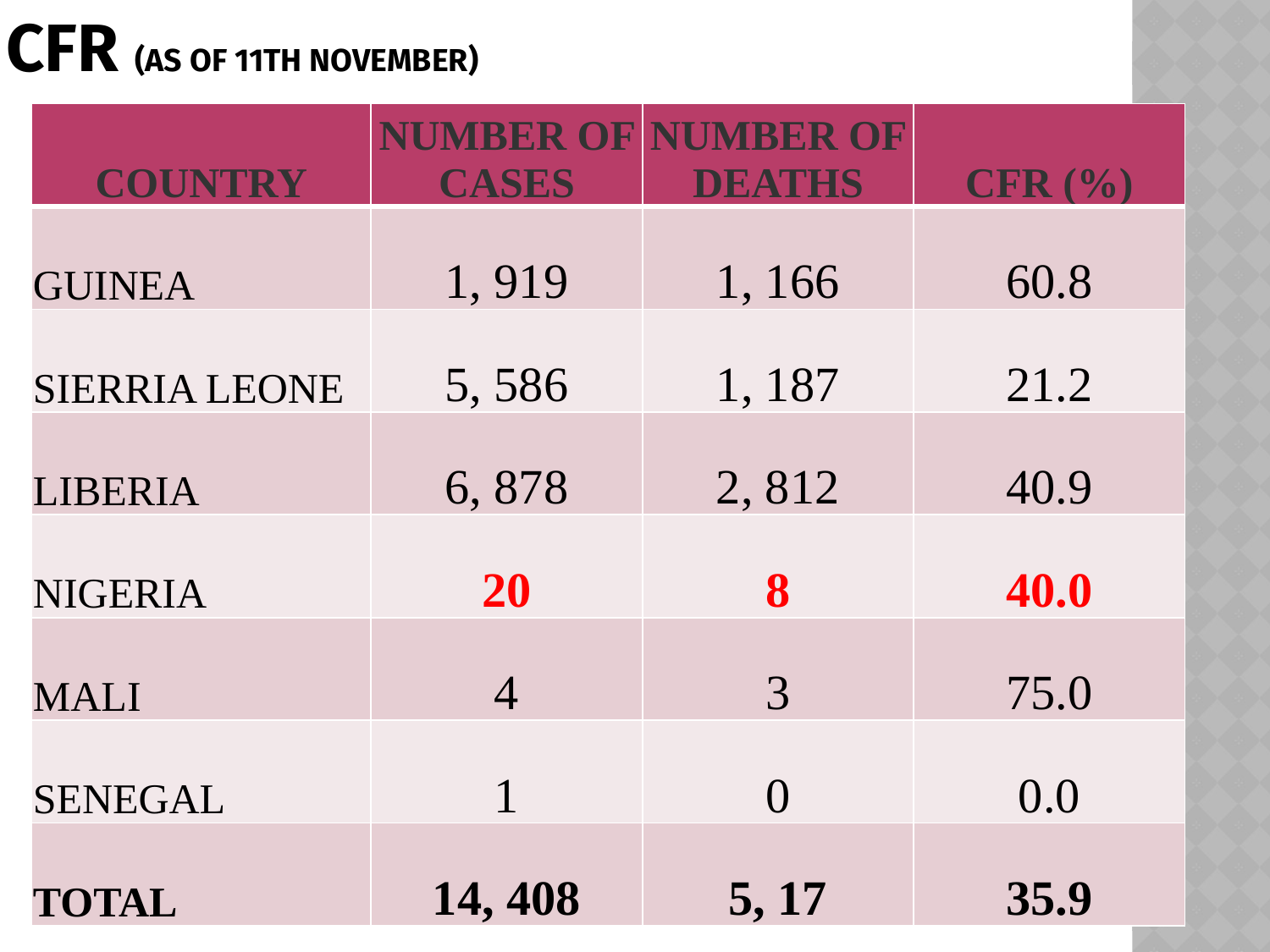

# CFR (as of 11TH NOVEMBER)
| COUNTRY | NUMBER OF CASES | NUMBER OF DEATHS | CFR (%) |
| --- | --- | --- | --- |
| GUINEA | 1, 919 | 1, 166 | 60.8 |
| SIERRIA LEONE | 5, 586 | 1, 187 | 21.2 |
| LIBERIA | 6, 878 | 2, 812 | 40.9 |
| NIGERIA | 20 | 8 | 40.0 |
| MALI | 4 | 3 | 75.0 |
| SENEGAL | 1 | 0 | 0.0 |
| TOTAL | 14, 408 | 5, 17 | 35.9 |